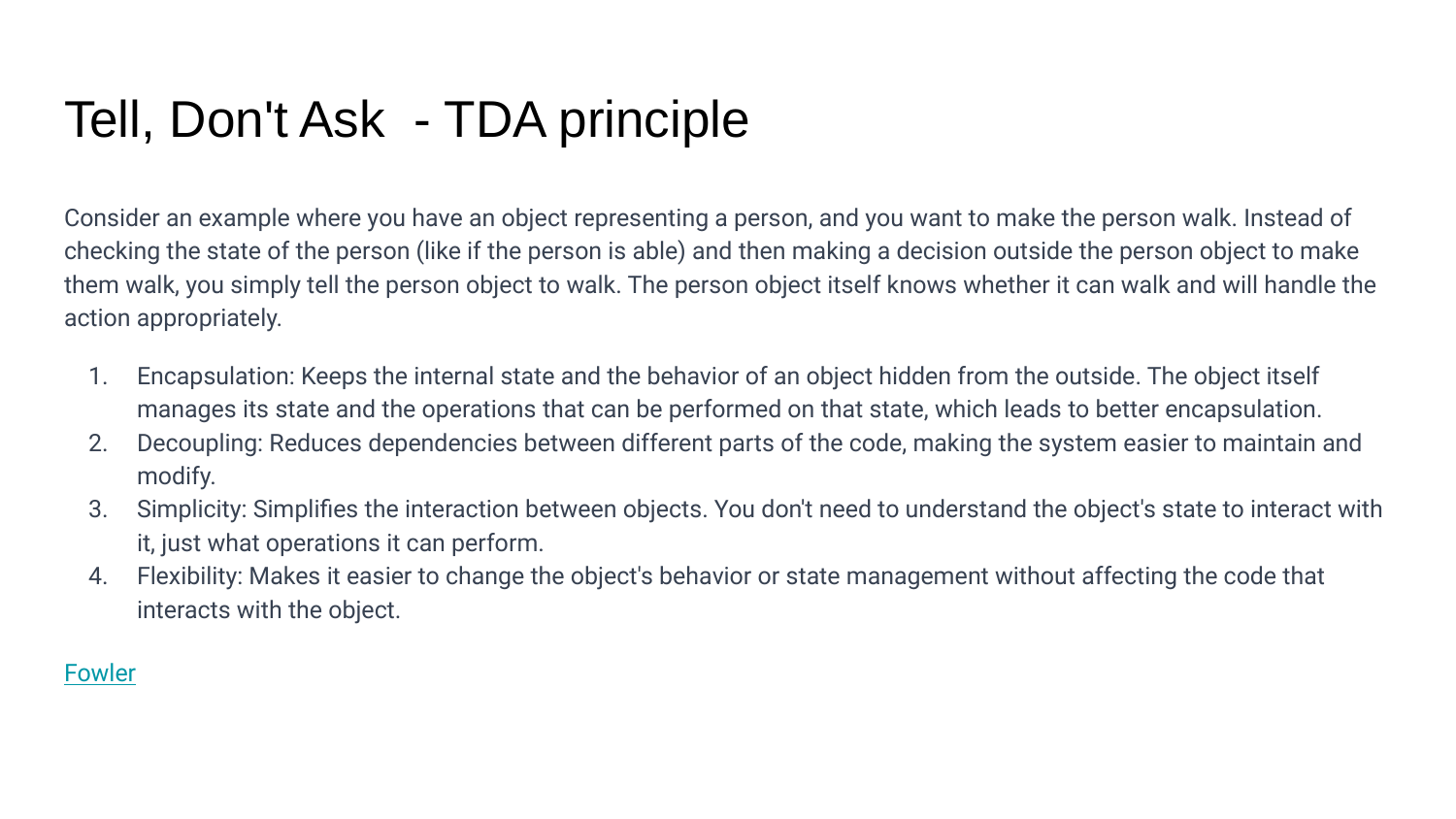

# Tell, Don't Ask  - TDA principle
Consider an example where you have an object representing a person, and you want to make the person walk. Instead of checking the state of the person (like if the person is able) and then making a decision outside the person object to make them walk, you simply tell the person object to walk. The person object itself knows whether it can walk and will handle the action appropriately.
Encapsulation: Keeps the internal state and the behavior of an object hidden from the outside. The object itself manages its state and the operations that can be performed on that state, which leads to better encapsulation.
Decoupling: Reduces dependencies between different parts of the code, making the system easier to maintain and modify.
Simplicity: Simplifies the interaction between objects. You don't need to understand the object's state to interact with it, just what operations it can perform.
Flexibility: Makes it easier to change the object's behavior or state management without affecting the code that interacts with the object.
Fowler